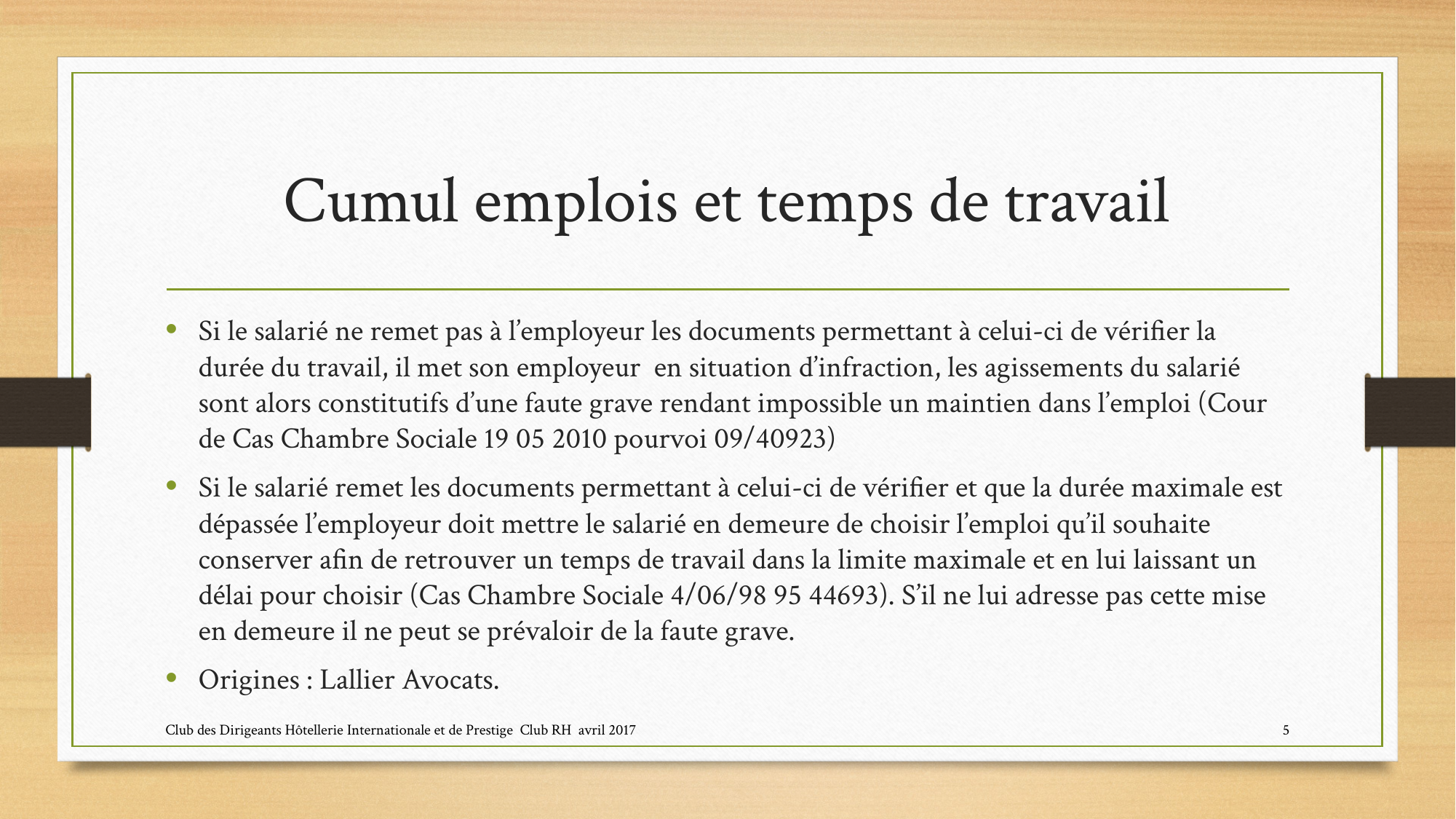

# Cumul emplois et temps de travail
Si le salarié ne remet pas à l’employeur les documents permettant à celui-ci de vérifier la durée du travail, il met son employeur  en situation d’infraction, les agissements du salarié sont alors constitutifs d’une faute grave rendant impossible un maintien dans l’emploi (Cour de Cas Chambre Sociale 19 05 2010 pourvoi 09/40923)
Si le salarié remet les documents permettant à celui-ci de vérifier et que la durée maximale est dépassée l’employeur doit mettre le salarié en demeure de choisir l’emploi qu’il souhaite conserver afin de retrouver un temps de travail dans la limite maximale et en lui laissant un délai pour choisir (Cas Chambre Sociale 4/06/98 95 44693). S’il ne lui adresse pas cette mise en demeure il ne peut se prévaloir de la faute grave.
Origines : Lallier Avocats.
Club des Dirigeants Hôtellerie Internationale et de Prestige  Club RH  avril 2017
5